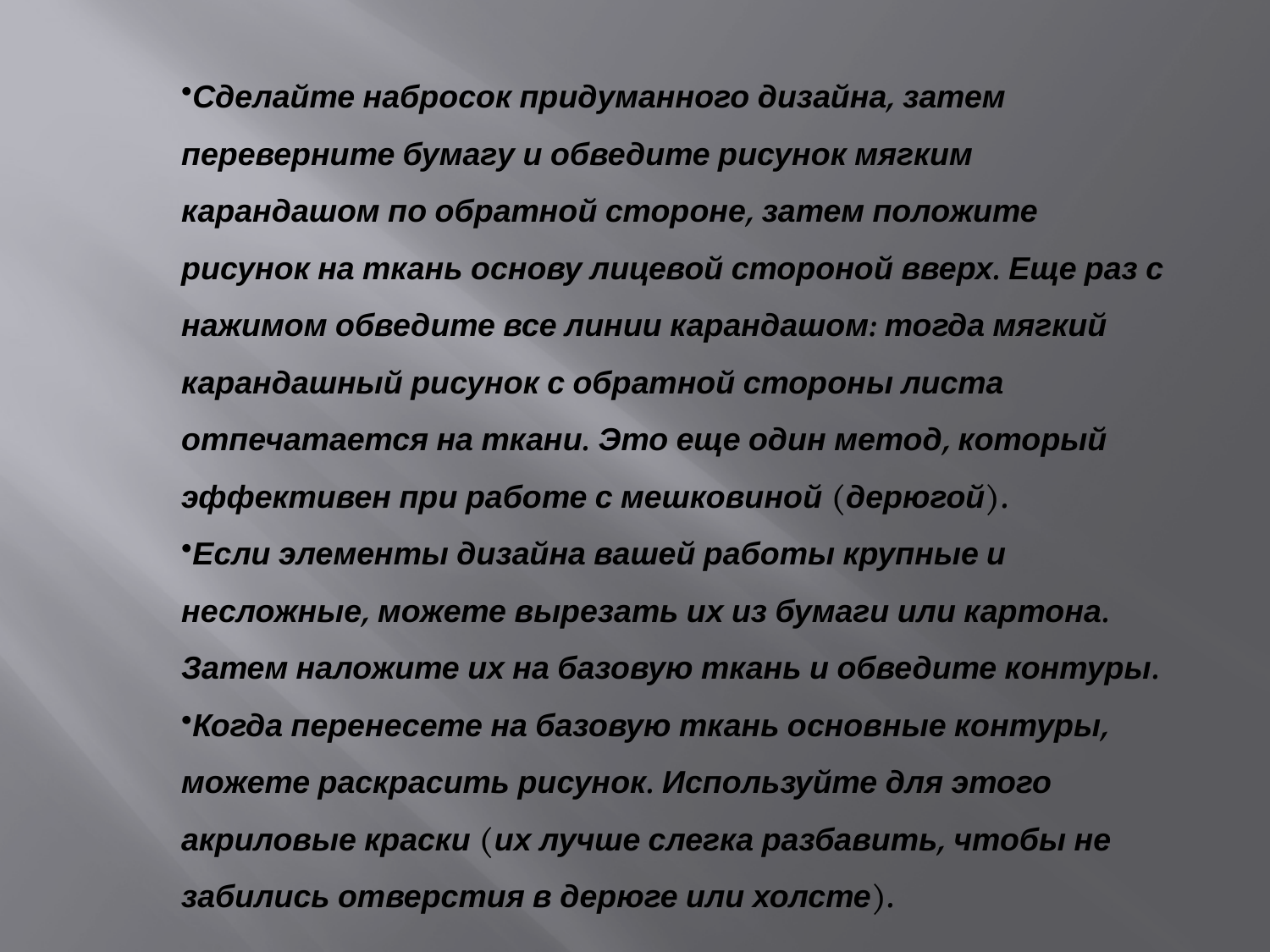

Сделайте набросок придуманного дизайна, затем переверните бумагу и обведите рисунок мягким карандашом по обратной стороне, затем положите рисунок на ткань основу лицевой стороной вверх. Еще раз с нажимом обведите все линии карандашом: тогда мягкий карандашный рисунок с обратной стороны листа отпечатается на ткани. Это еще один метод, который эффективен при работе с мешковиной (дерюгой).
Если элементы дизайна вашей работы крупные и несложные, можете вырезать их из бумаги или картона. Затем наложите их на базовую ткань и обведите контуры.
Когда перенесете на базовую ткань основные контуры, можете раскрасить рисунок. Используйте для этого акриловые краски (их лучше слегка разбавить, чтобы не забились отверстия в дерюге или холсте).